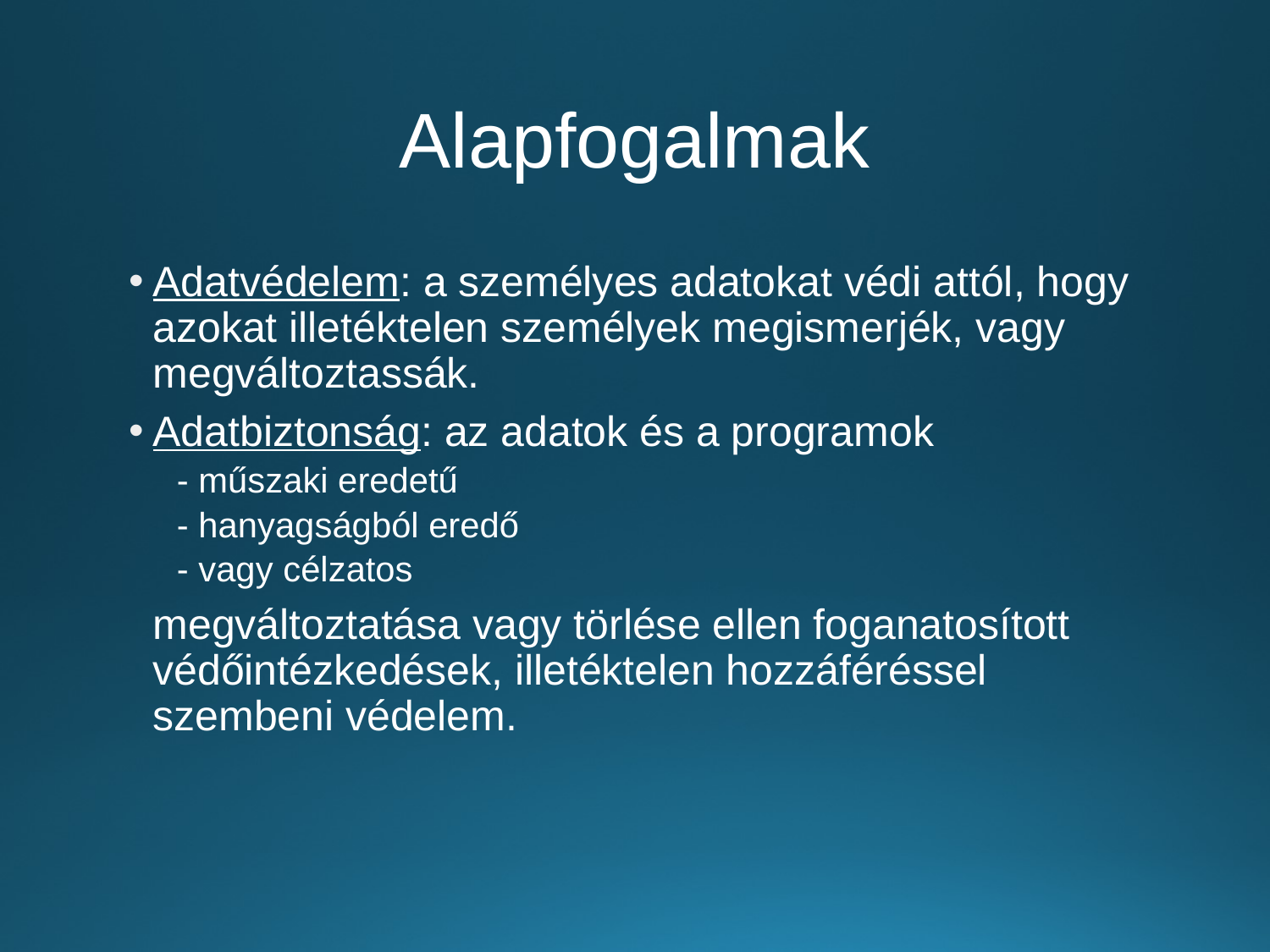

# Alapfogalmak
Adatvédelem: a személyes adatokat védi attól, hogy azokat illetéktelen személyek megismerjék, vagy megváltoztassák.
Adatbiztonság: az adatok és a programok
- műszaki eredetű
- hanyagságból eredő
- vagy célzatos
	megváltoztatása vagy törlése ellen foganatosított védőintézkedések, illetéktelen hozzáféréssel szembeni védelem.